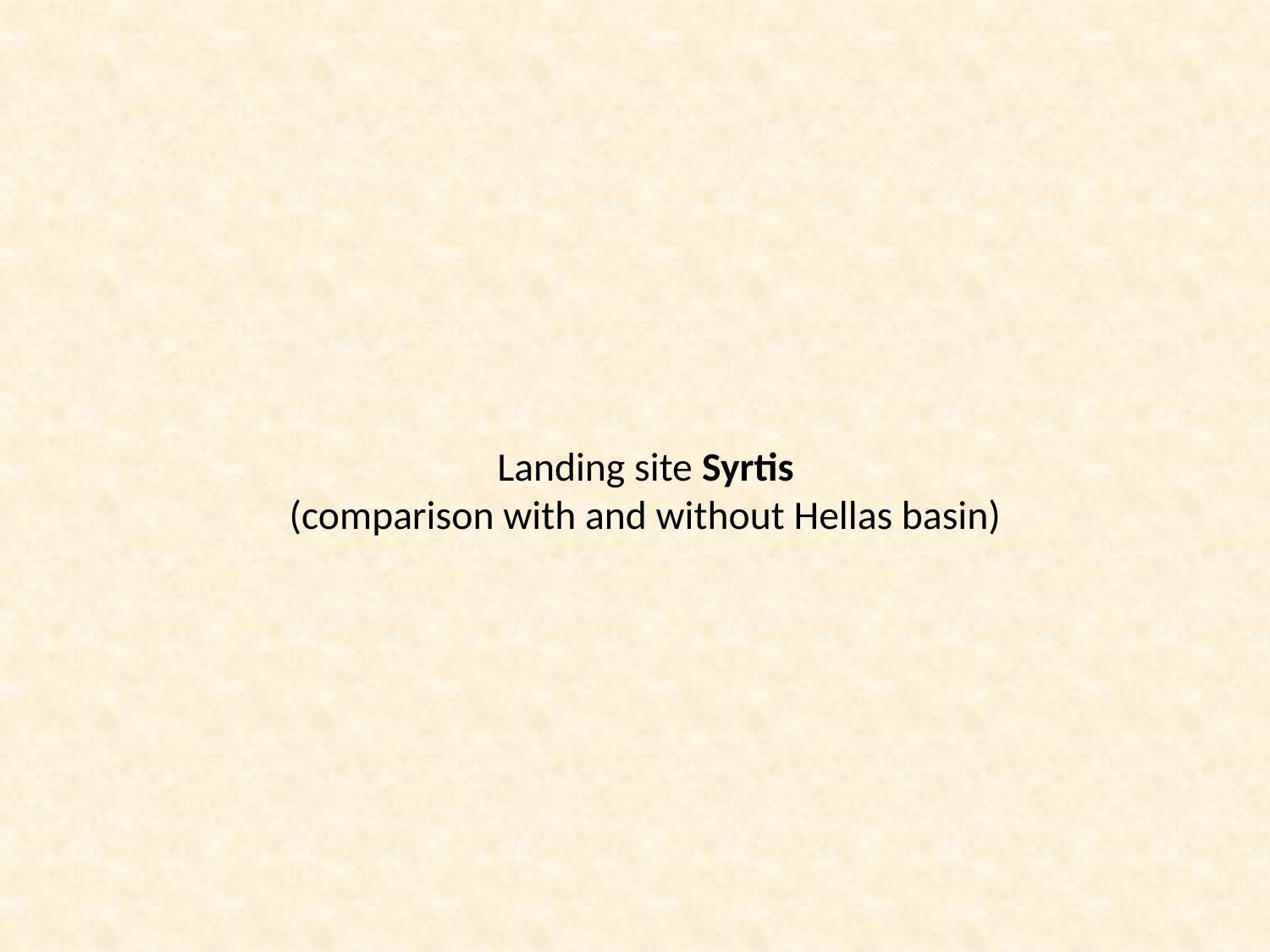

Landing site Syrtis
(comparison with and without Hellas basin)